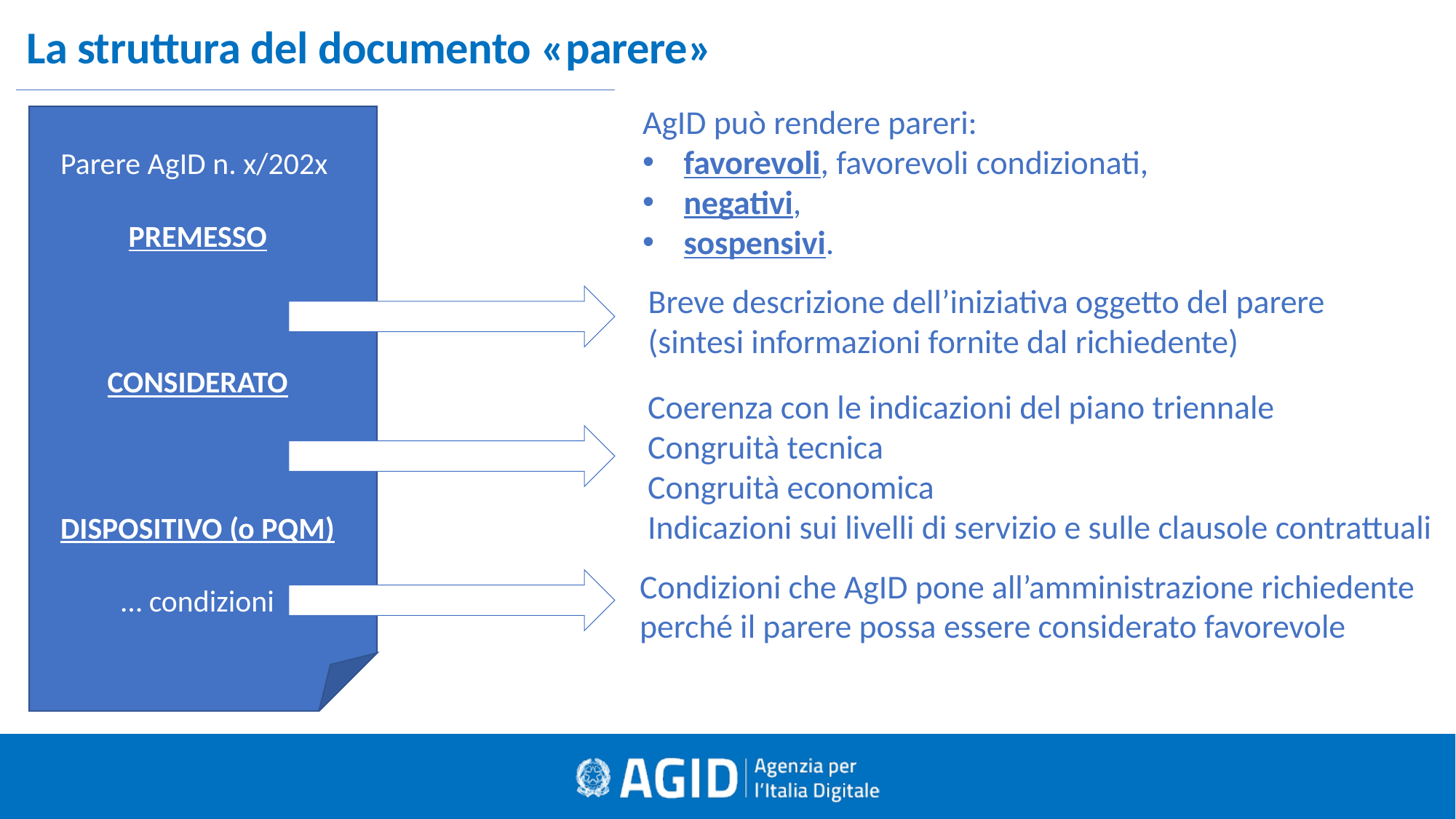

La struttura del documento «parere»
AgID può rendere pareri:
favorevoli, favorevoli condizionati,
negativi,
sospensivi.

Parere AgID n. x/202x

PREMESSO

CONSIDERATO

DISPOSITIVO (o PQM)

… condizioni
Breve descrizione dell’iniziativa oggetto del parere
(sintesi informazioni fornite dal richiedente)

Coerenza con le indicazioni del piano triennale
Congruità tecnica
Congruità economica
Indicazioni sui livelli di servizio e sulle clausole contrattuali

Condizioni che AgID pone all’amministrazione richiedente perché il parere possa essere considerato favorevole